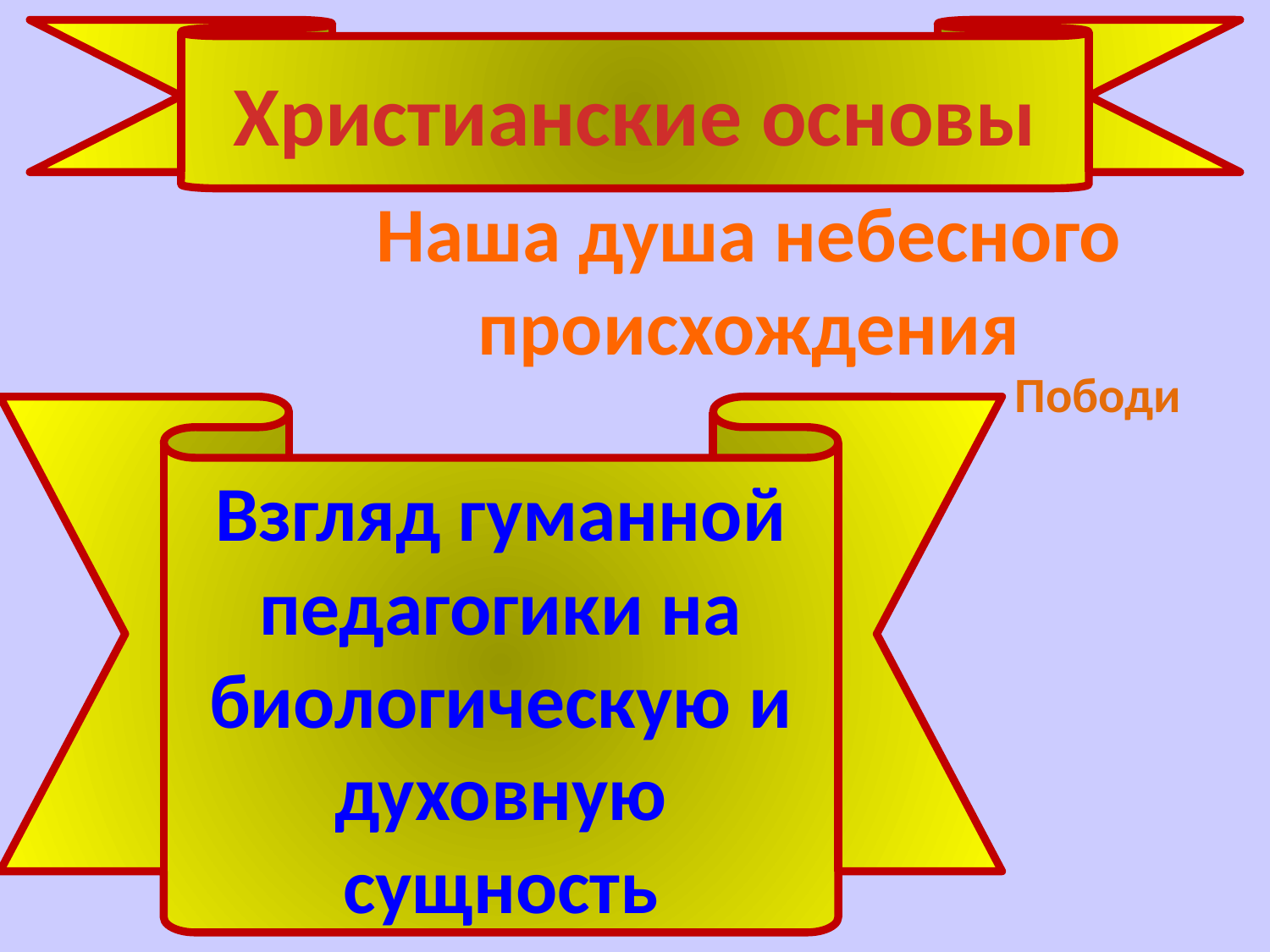

#
Христианские основы
Наша душа небесного происхождения
Пободи
Взгляд гуманной педагогики на биологическую и духовную сущность